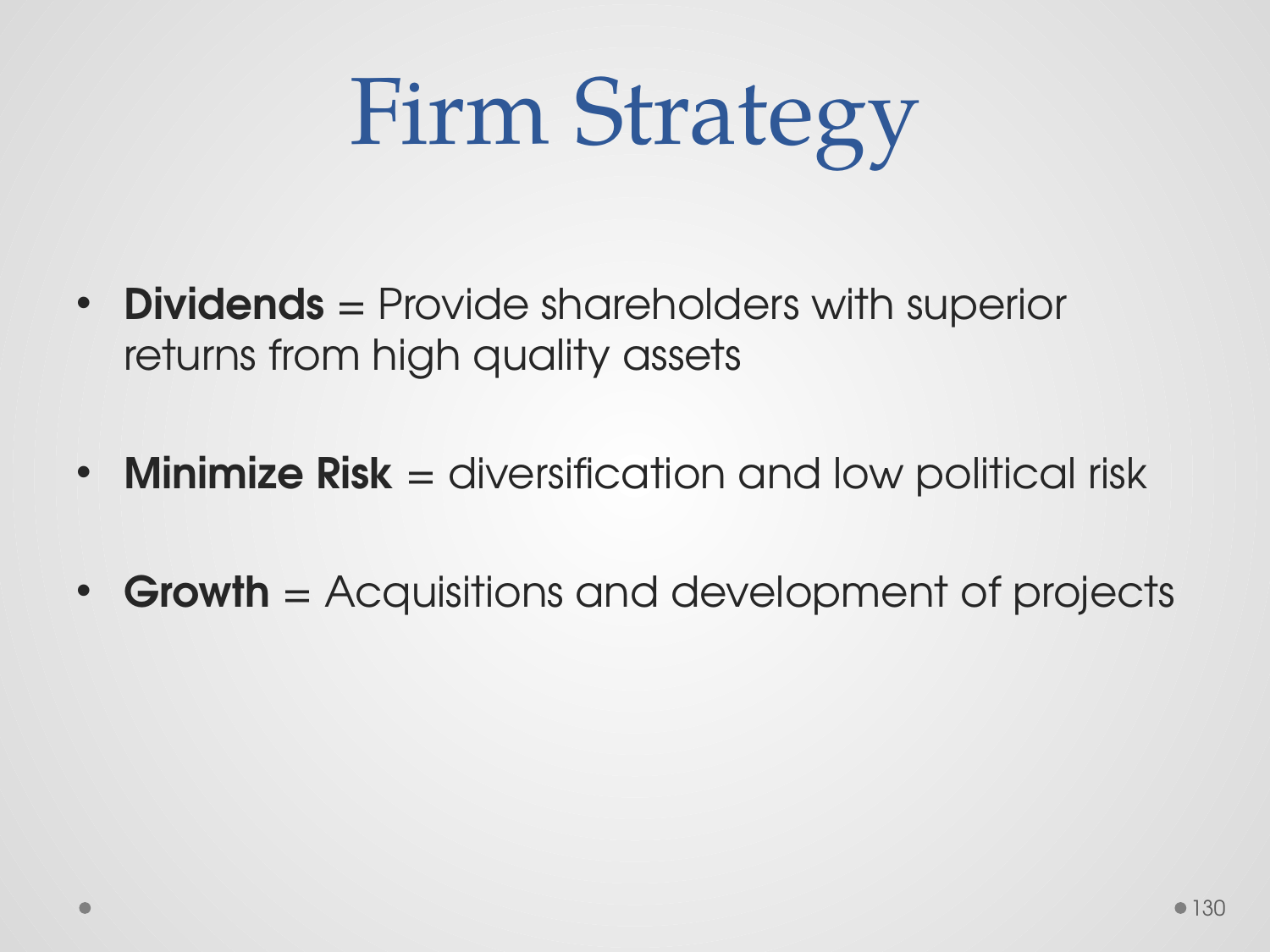

# Firm Strategy

Dividends = Provide shareholders with superior returns from high quality assets

Minimize Risk = diversification and low political risk

Growth = Acquisitions and development of projects

130